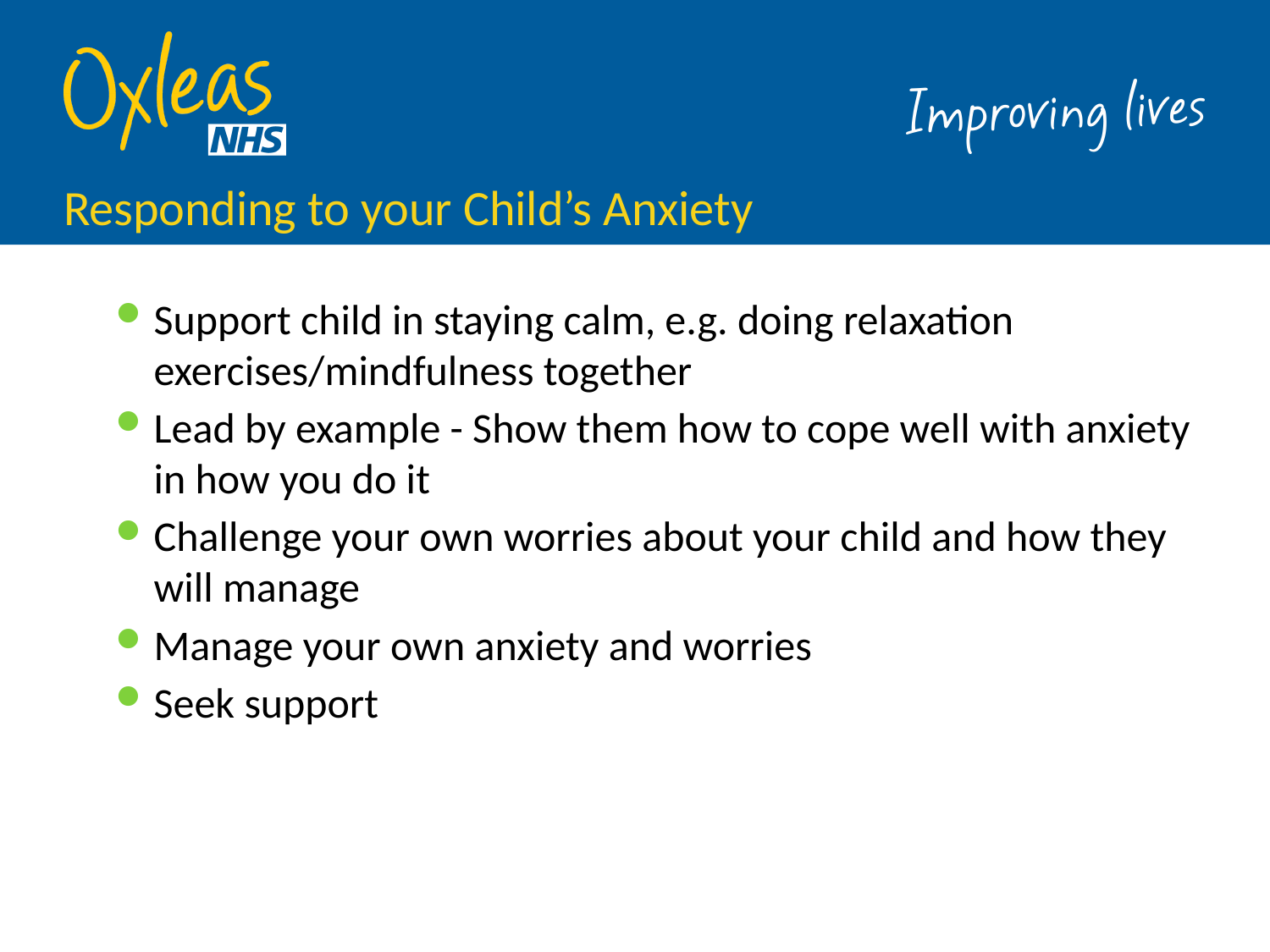

# Responding to your Child’s Anxiety

Support child in staying calm, e.g. doing relaxation exercises/mindfulness together
Lead by example - Show them how to cope well with anxiety in how you do it
Challenge your own worries about your child and how they will manage
Manage your own anxiety and worries
Seek support